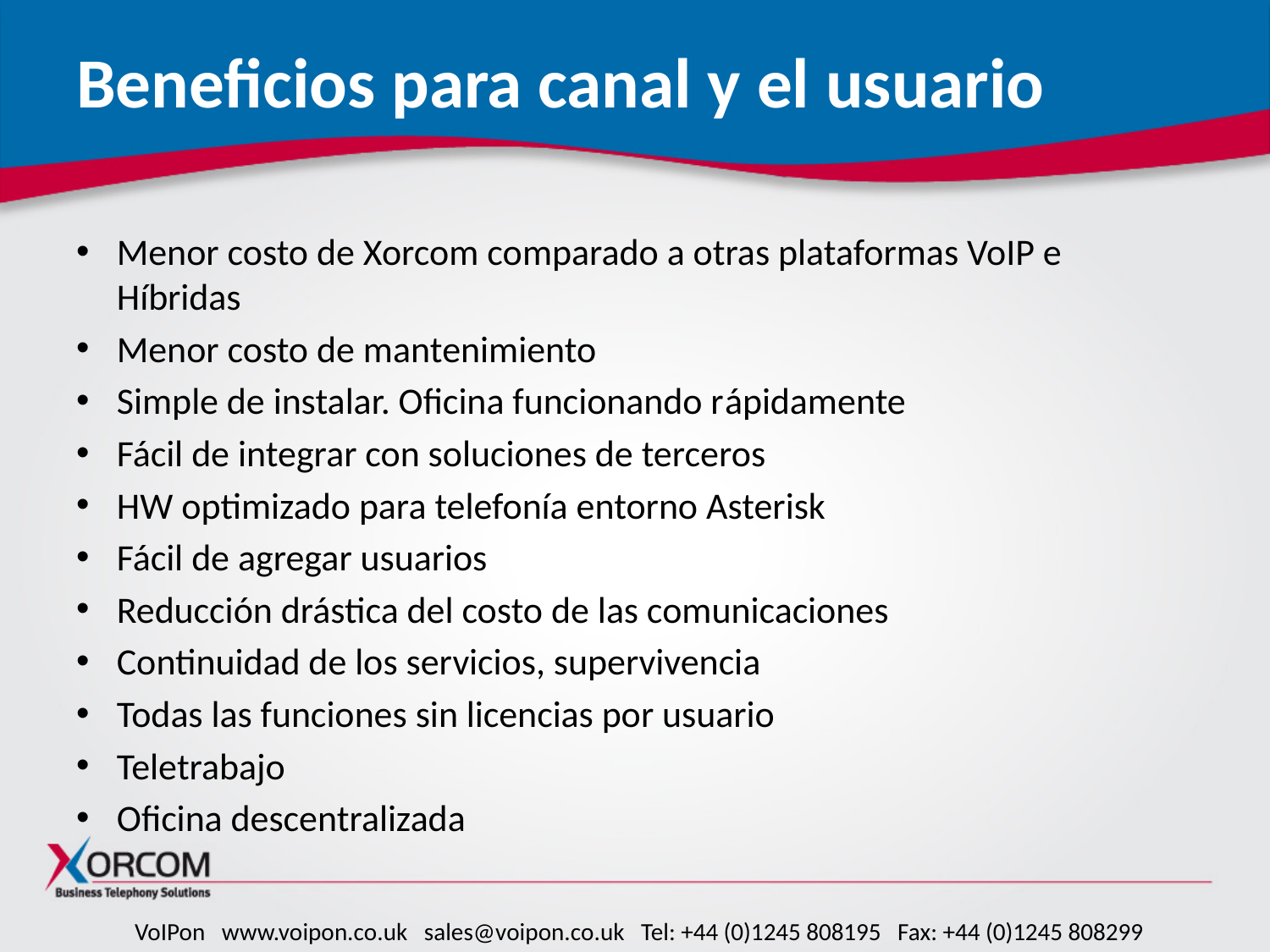

# Beneficios para canal y el usuario
Menor costo de Xorcom comparado a otras plataformas VoIP e Híbridas
Menor costo de mantenimiento
Simple de instalar. Oficina funcionando rápidamente
Fácil de integrar con soluciones de terceros
HW optimizado para telefonía entorno Asterisk
Fácil de agregar usuarios
Reducción drástica del costo de las comunicaciones
Continuidad de los servicios, supervivencia
Todas las funciones sin licencias por usuario
Teletrabajo
Oficina descentralizada